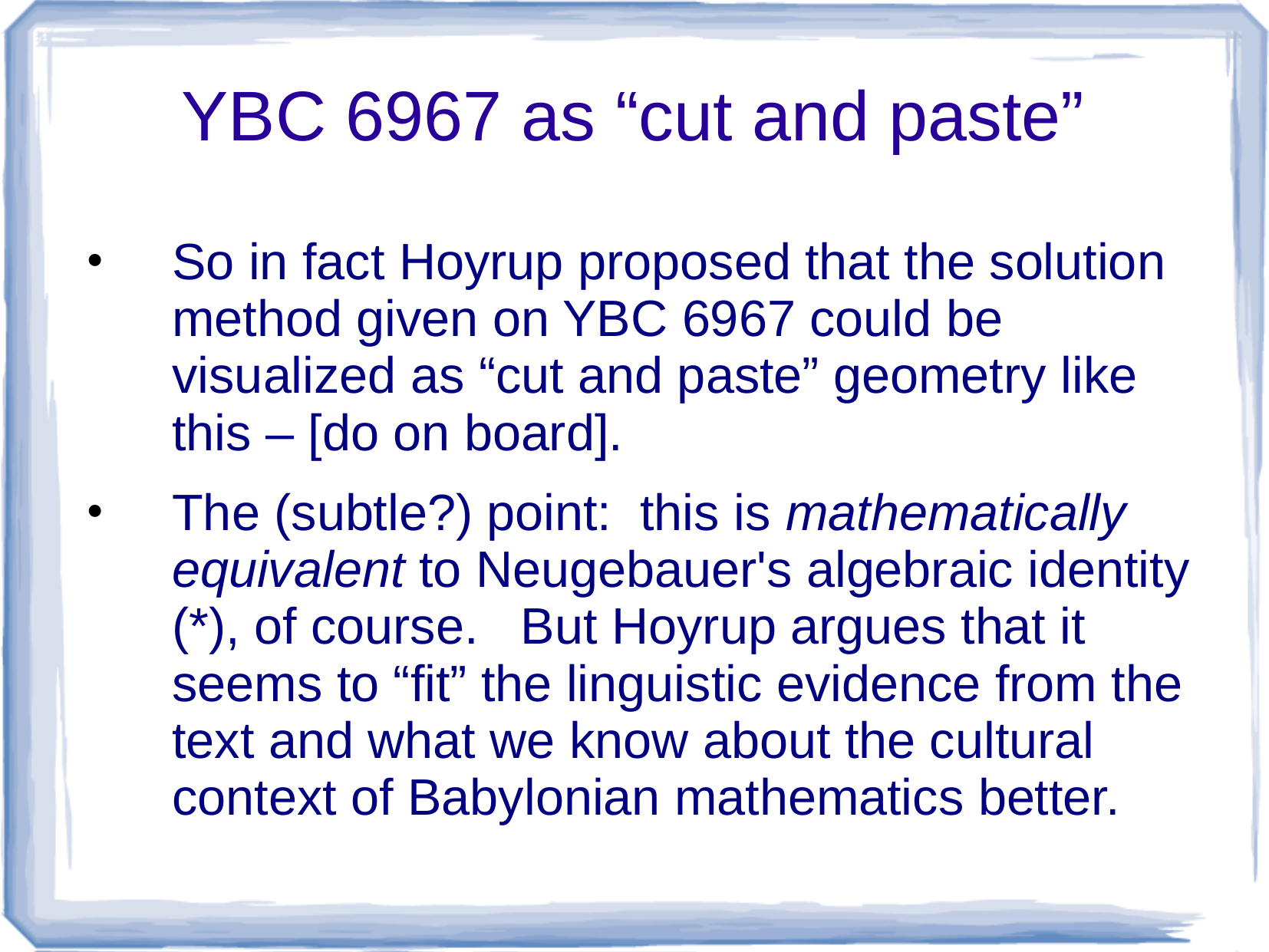

# YBC 6967 as “cut and paste”
So in fact Hoyrup proposed that the solution method given on YBC 6967 could be visualized as “cut and paste” geometry like this – [do on board].
The (subtle?) point:  this is mathematically equivalent to Neugebauer's algebraic identity (*), of course.   But Hoyrup argues that it seems to “fit” the linguistic evidence from the text and what we know about the cultural context of Babylonian mathematics better.